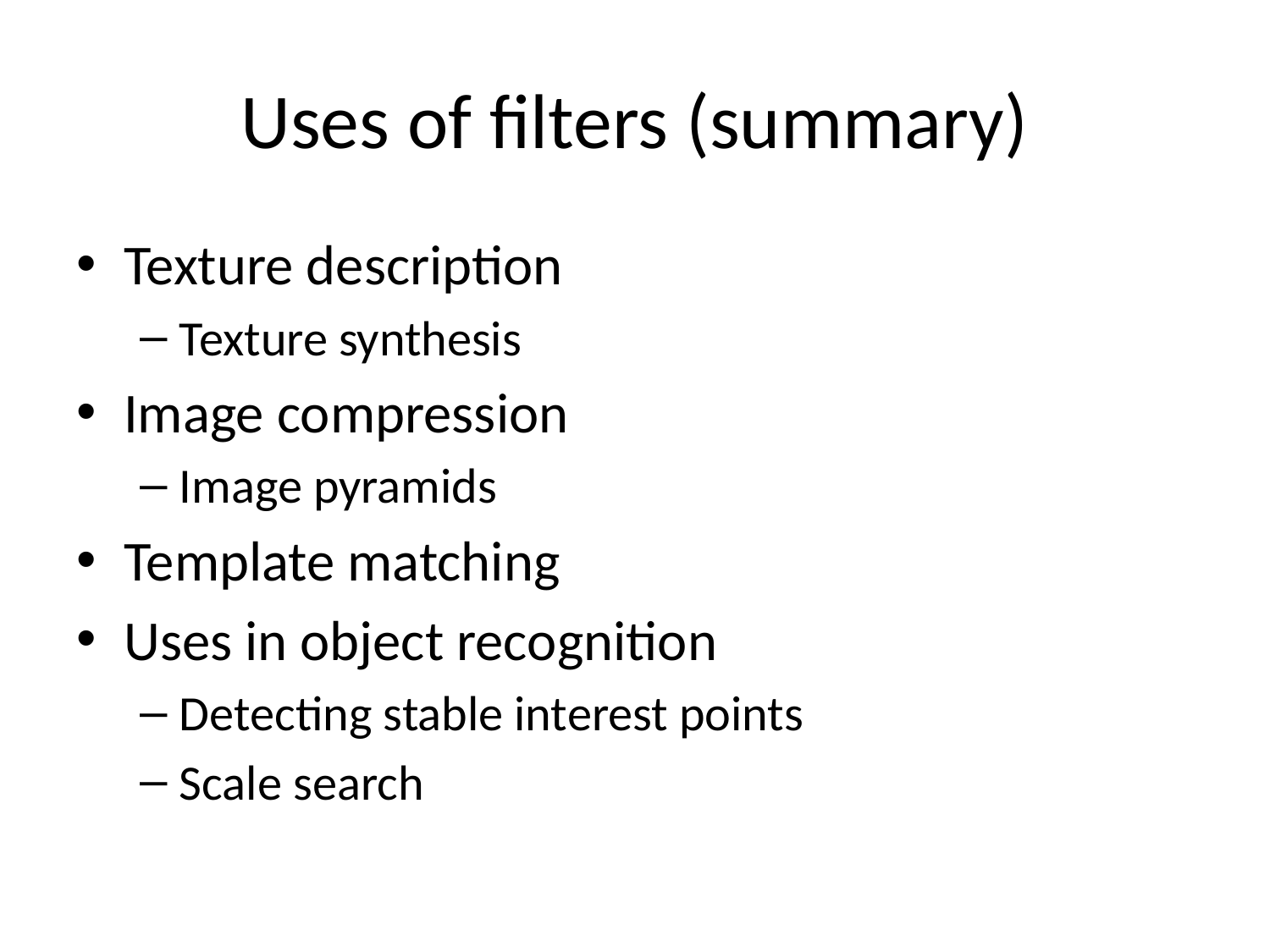

# Uses of filters (summary)
Texture description
Texture synthesis
Image compression
Image pyramids
Template matching
Uses in object recognition
Detecting stable interest points
Scale search